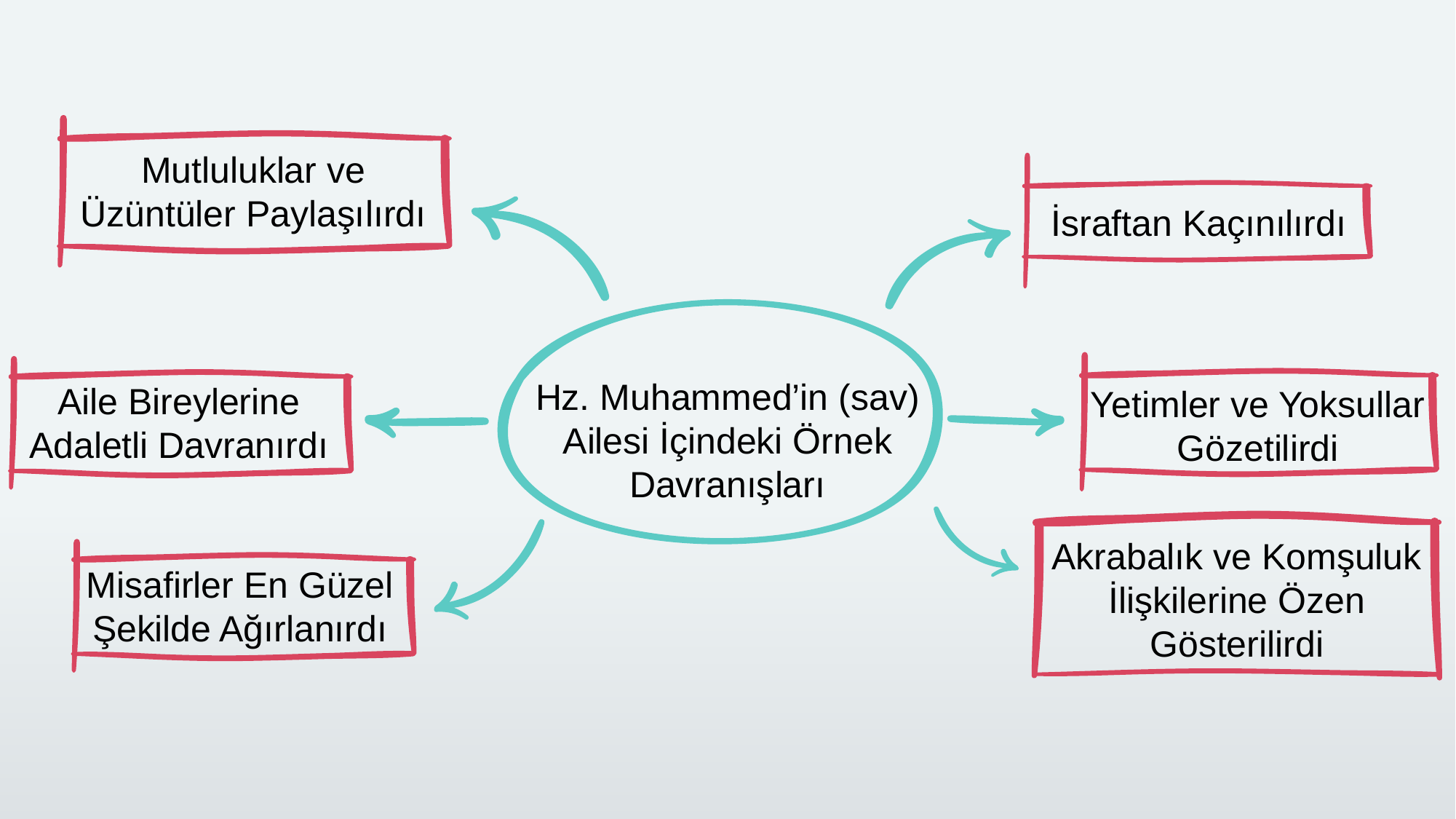

Mutluluklar ve Üzüntüler Paylaşılırdı

İsraftan Kaçınılırdı

Hz. Muhammed’in (sav) Ailesi İçindeki Örnek Davranışları

Yetimler ve Yoksullar Gözetilirdi

Aile Bireylerine Adaletli Davranırdı

Akrabalık ve Komşuluk İlişkilerine Özen Gösterilirdi

Misafirler En Güzel Şekilde Ağırlanırdı